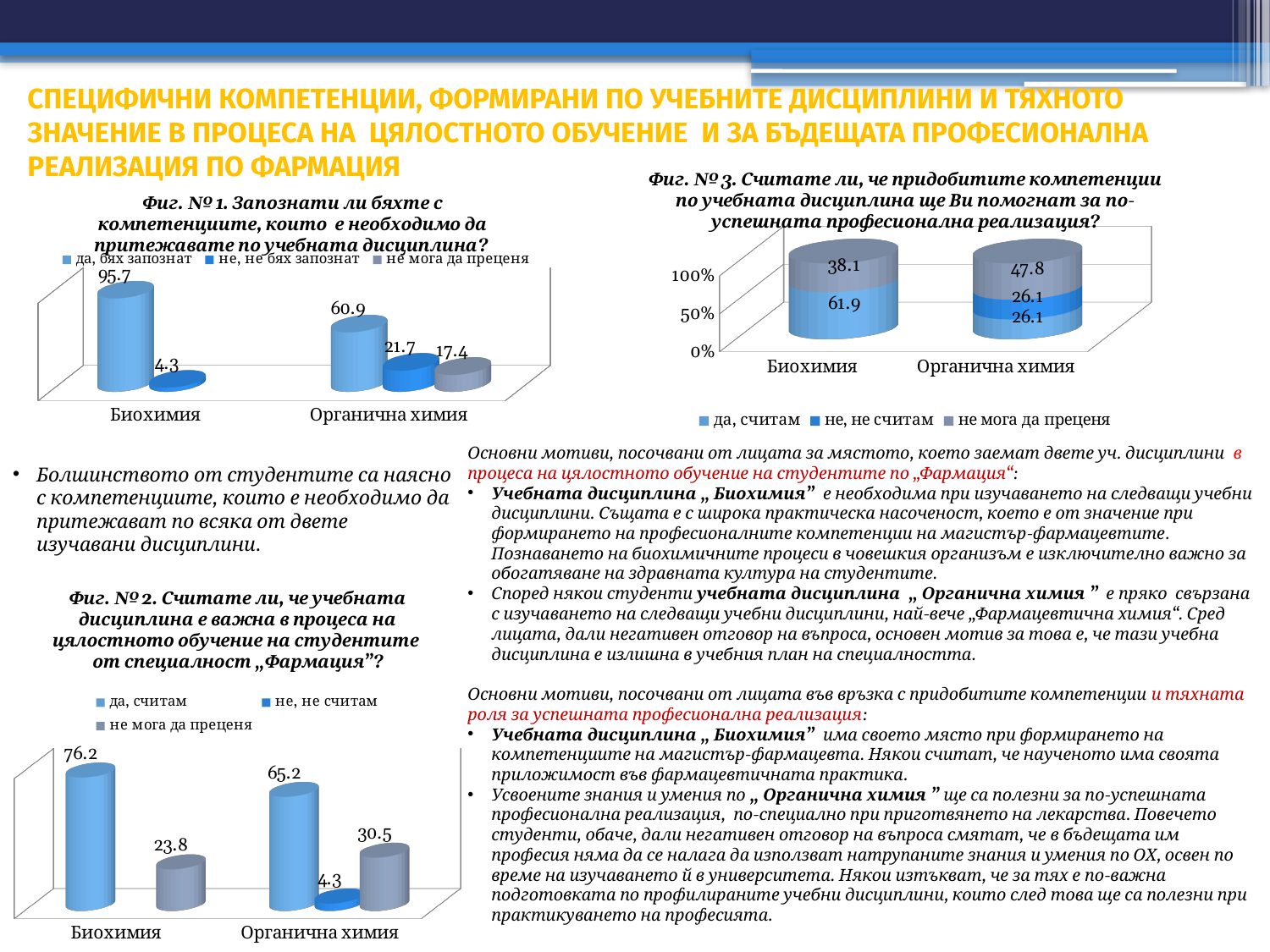

# СПЕЦИФИЧНИ КОМПЕТЕНЦИИ, ФОРМИРАНИ ПО УЧЕБНИТЕ ДИСЦИПЛИНИ И ТЯХНОТО ЗНАЧЕНИЕ В ПРОЦЕСА НА  ЦЯЛОСТНОТО ОБУЧЕНИЕ  И ЗА БЪДЕЩАТА ПРОФЕСИОНАЛНА РЕАЛИЗАЦИЯ ПО ФАРМАЦИЯ

[unsupported chart]

[unsupported chart]

Основни мотиви, посочвани от лицата за мястото, което заемат двете уч. дисциплини  в процеса на цялостното обучение на студентите по „Фармация“:
Учебната дисциплина „ Биохимия”  е необходима при изучаването на следващи учебни дисциплини. Същата е с широка практическа насоченост, което е от значение при формирането на професионалните компетенции на магистър-фармацевтите. Познаването на биохимичните процеси в човешкия организъм е изключително важно за  обогатяване на здравната култура на студентите.
Според някои студенти учебната дисциплина  „ Органична химия ”  е пряко  свързана с изучаването на следващи учебни дисциплини, най-вече „Фармацевтична химия“. Сред лицата, дали негативен отговор на въпроса, основен мотив за това е, че тази учебна дисциплина е излишна в учебния план на специалността.

Основни мотиви, посочвани от лицата във връзка с придобитите компетенции и тяхната роля за успешната професионална реализация:
Учебната дисциплина „ Биохимия”  има своето място при формирането на компетенциите на магистър-фармацевта. Някои считат, че наученото има своята приложимост във фармацевтичната практика.
Усвоените знания и умения по „ Органична химия ” ще са полезни за по-успешната професионална реализация,  по-специално при приготвянето на лекарства. Повечето студенти, обаче, дали негативен отговор на въпроса смятат, че в бъдещата им професия няма да се налага да използват натрупаните знания и умения по ОХ, освен по време на изучаването й в университета. Някои изтъкват, че за тях е по-важна подготовката по профилираните учебни дисциплини, които след това ще са полезни при практикуването на професията.
Болшинството от студентите са наясно с компетенциите, които е необходимо да притежават по всяка от двете изучавани дисциплини.

[unsupported chart]